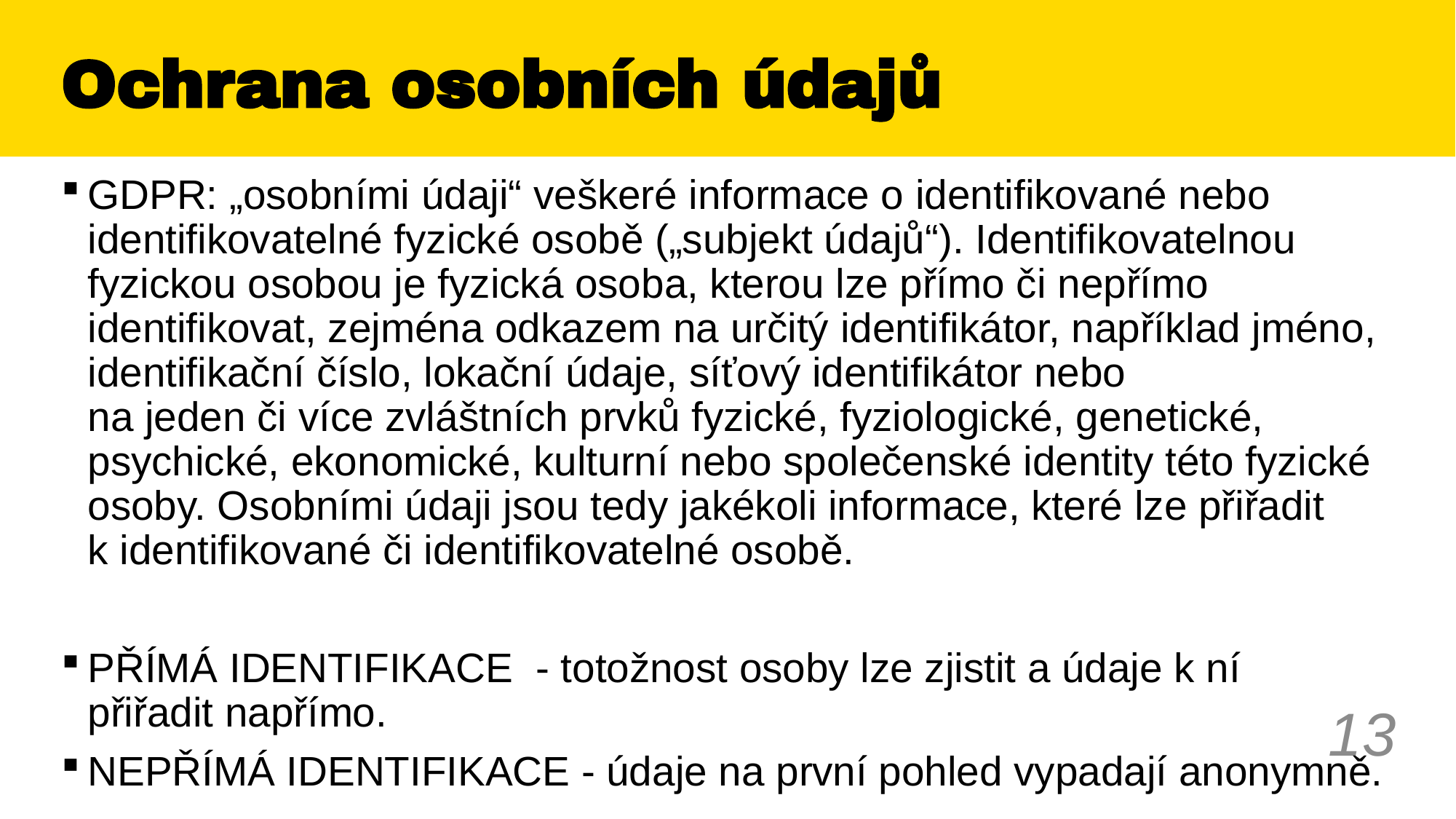

# Ochrana osobních údajů
GDPR: „osobními údaji“ veškeré informace o identifikované nebo identifikovatelné fyzické osobě („subjekt údajů“). Identifikovatelnou fyzickou osobou je fyzická osoba, kterou lze přímo či nepřímo identifikovat, zejména odkazem na určitý identifikátor, například jméno, identifikační číslo, lokační údaje, síťový identifikátor nebo
na jeden či více zvláštních prvků fyzické, fyziologické, genetické, psychické, ekonomické, kulturní nebo společenské identity této fyzické osoby. Osobními údaji jsou tedy jakékoli informace, které lze přiřadit k identifikované či identifikovatelné osobě.

PŘÍMÁ IDENTIFIKACE  - totožnost osoby lze zjistit a údaje k ní přiřadit napřímo.
NEPŘÍMÁ IDENTIFIKACE - údaje na první pohled vypadají anonymně.
13